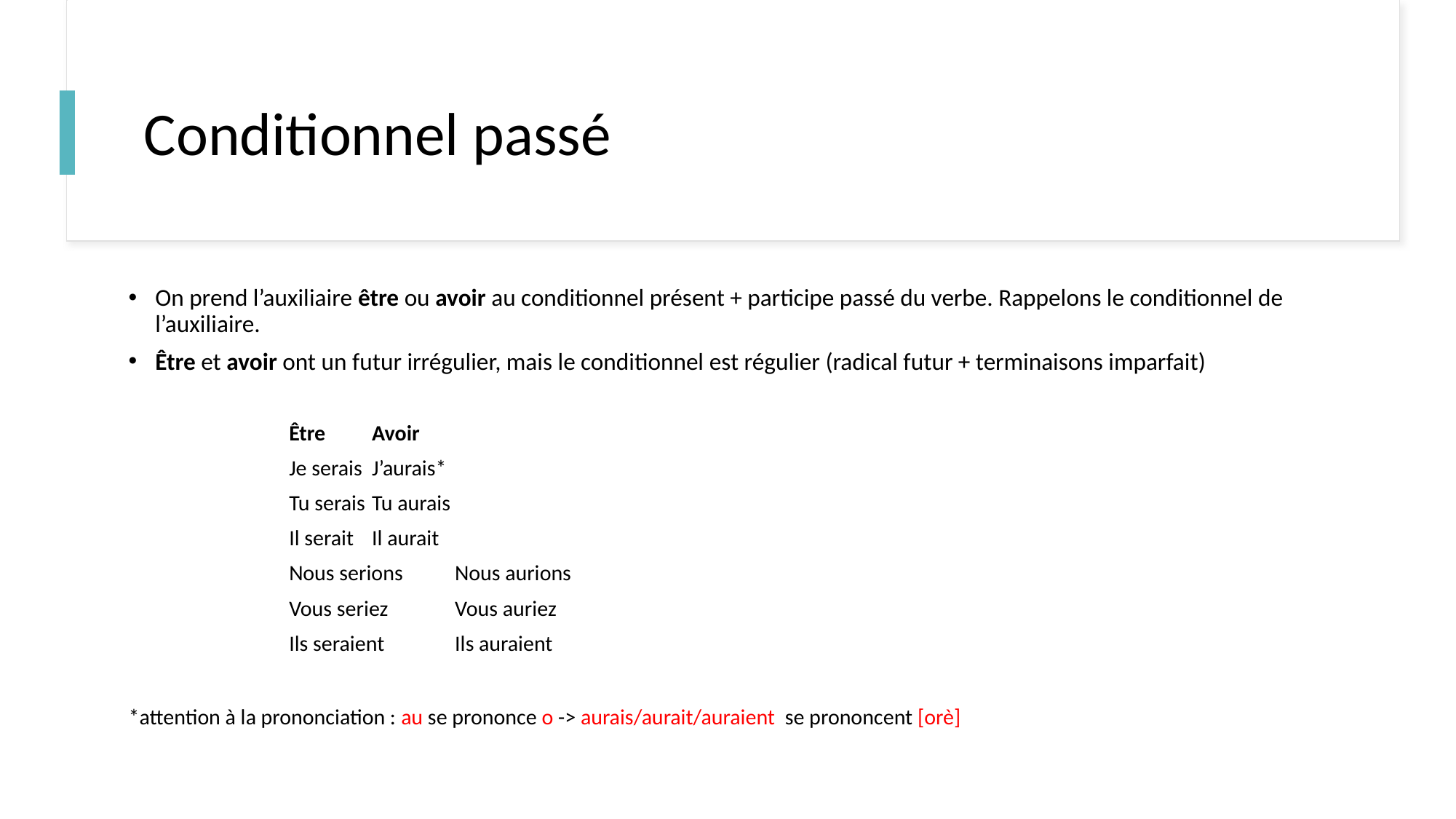

# Conditionnel passé

On prend l’auxiliaire être ou avoir au conditionnel présent + participe passé du verbe. Rappelons le conditionnel de l’auxiliaire.
Être et avoir ont un futur irrégulier, mais le conditionnel est régulier (radical futur + terminaisons imparfait)

Être					Avoir
Je serais				J’aurais*
Tu serais				Tu aurais
Il serait				Il aurait
Nous serions				Nous aurions
Vous seriez				Vous auriez
Ils seraient				Ils auraient

*attention à la prononciation : au se prononce o -> aurais/aurait/auraient  se prononcent [orè]